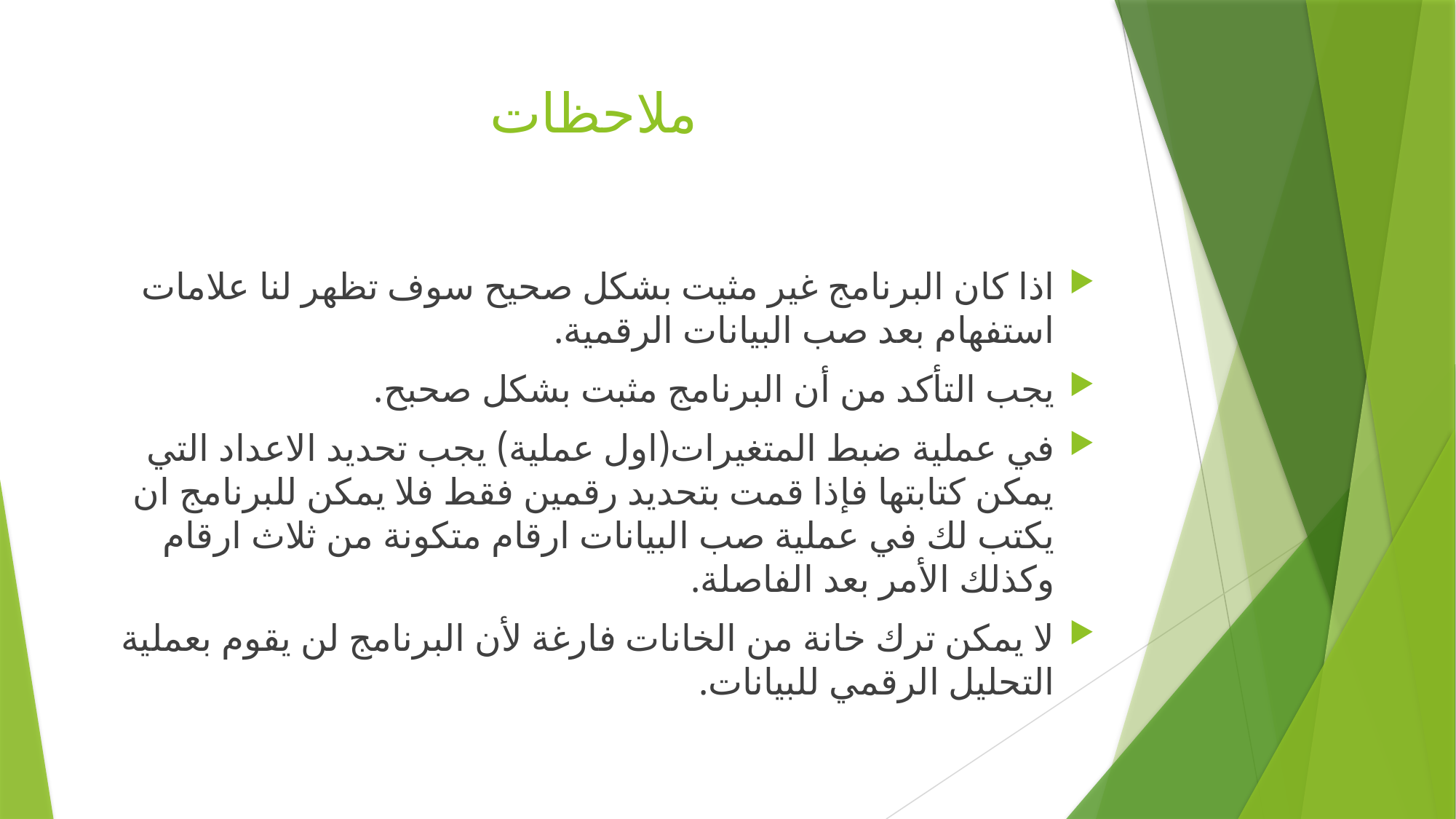

# ملاحظات
اذا كان البرنامج غير مثيت بشكل صحيح سوف تظهر لنا علامات استفهام بعد صب البيانات الرقمية.
يجب التأكد من أن البرنامج مثبت بشكل صحبح.
في عملية ضبط المتغيرات(اول عملية) يجب تحديد الاعداد التي يمكن كتابتها فإذا قمت بتحديد رقمين فقط فلا يمكن للبرنامج ان يكتب لك في عملية صب البيانات ارقام متكونة من ثلاث ارقام وكذلك الأمر بعد الفاصلة.
لا يمكن ترك خانة من الخانات فارغة لأن البرنامج لن يقوم بعملية التحليل الرقمي للبيانات.